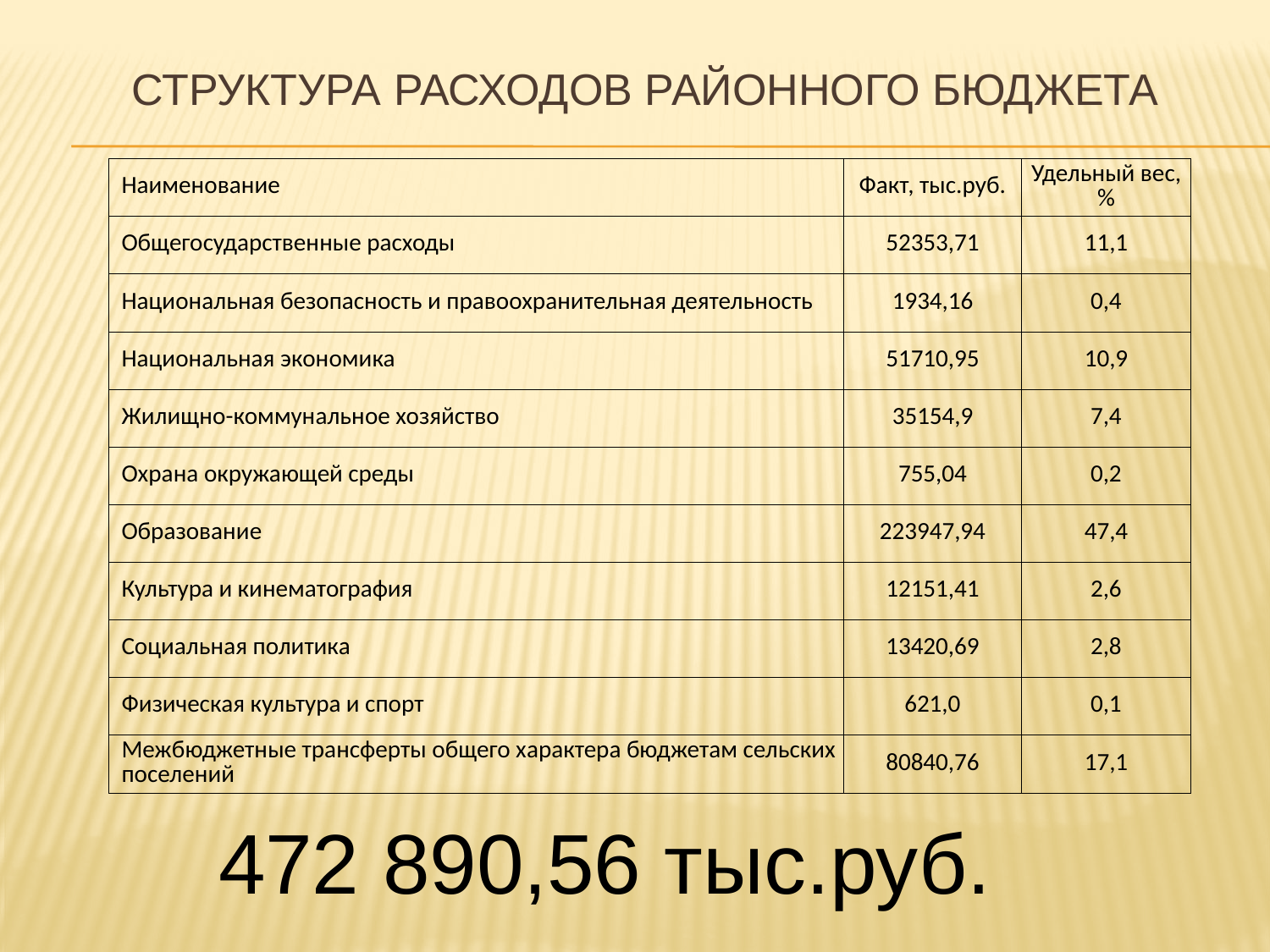

# СТРУКТУРА РАСХОДОВ РАЙОННОГО БЮДЖЕТА
| Наименование | Факт, тыс.руб. | Удельный вес, % |
| --- | --- | --- |
| Общегосударственные расходы | 52353,71 | 11,1 |
| Национальная безопасность и правоохранительная деятельность | 1934,16 | 0,4 |
| Национальная экономика | 51710,95 | 10,9 |
| Жилищно-коммунальное хозяйство | 35154,9 | 7,4 |
| Охрана окружающей среды | 755,04 | 0,2 |
| Образование | 223947,94 | 47,4 |
| Культура и кинематография | 12151,41 | 2,6 |
| Социальная политика | 13420,69 | 2,8 |
| Физическая культура и спорт | 621,0 | 0,1 |
| Межбюджетные трансферты общего характера бюджетам сельских поселений | 80840,76 | 17,1 |
472 890,56 тыс.руб.